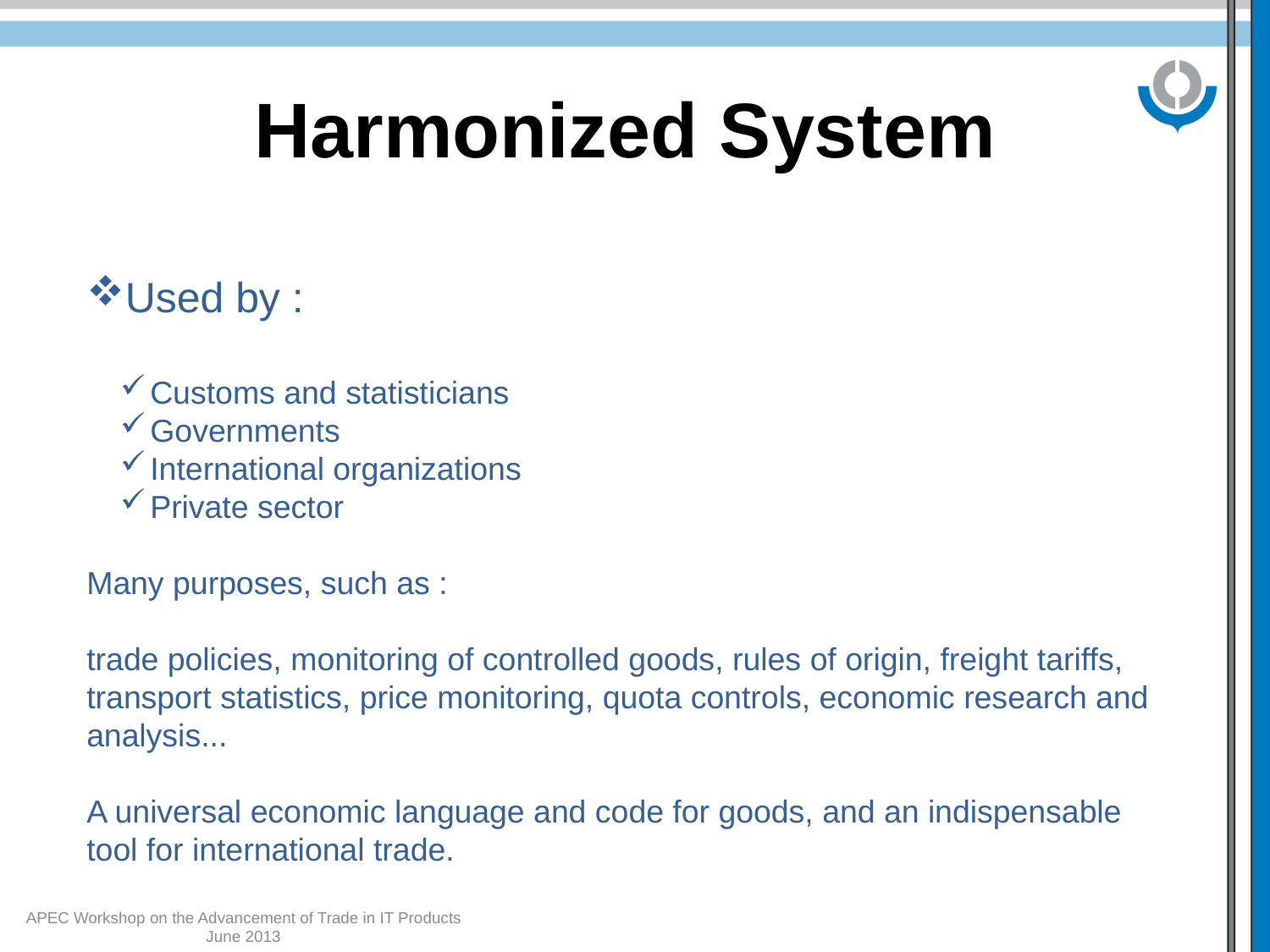

Harmonized System
Used by :

Customs and statisticians
Governments
International organizations
Private sector

Many purposes, such as :

trade policies, monitoring of controlled goods, rules of origin, freight tariffs, transport statistics, price monitoring, quota controls, economic research and analysis...

A universal economic language and code for goods, and an indispensable tool for international trade.
APEC Workshop on the Advancement of Trade in IT Products June 2013